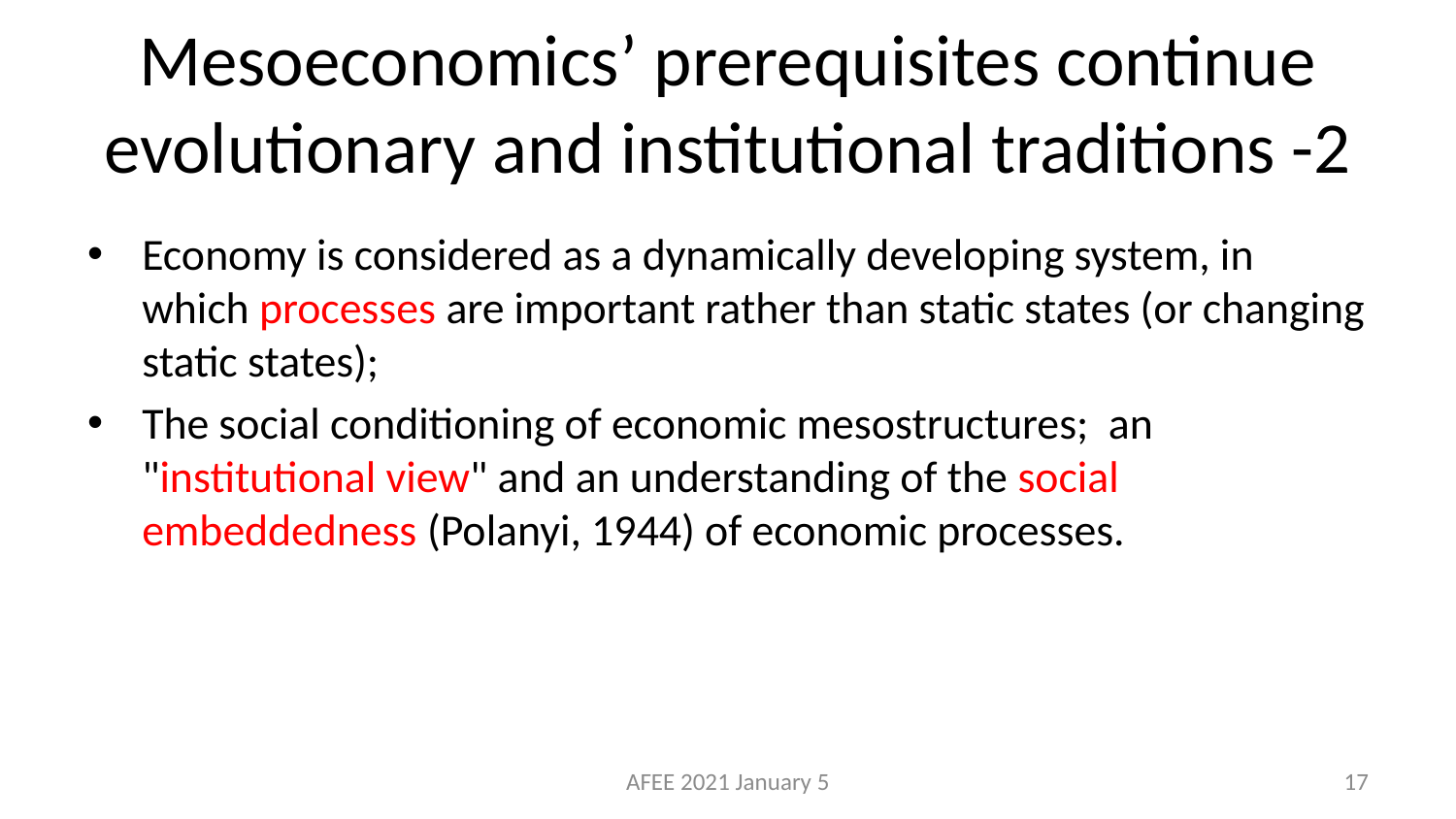

# Mesoeconomics’ prerequisites continue evolutionary and institutional traditions -2
Economy is considered as a dynamically developing system, in which processes are important rather than static states (or changing static states);
The social conditioning of economic mesostructures;  an "institutional view" and an understanding of the social embeddedness (Polanyi, 1944) of economic processes.
AFEE 2021 January 5
17